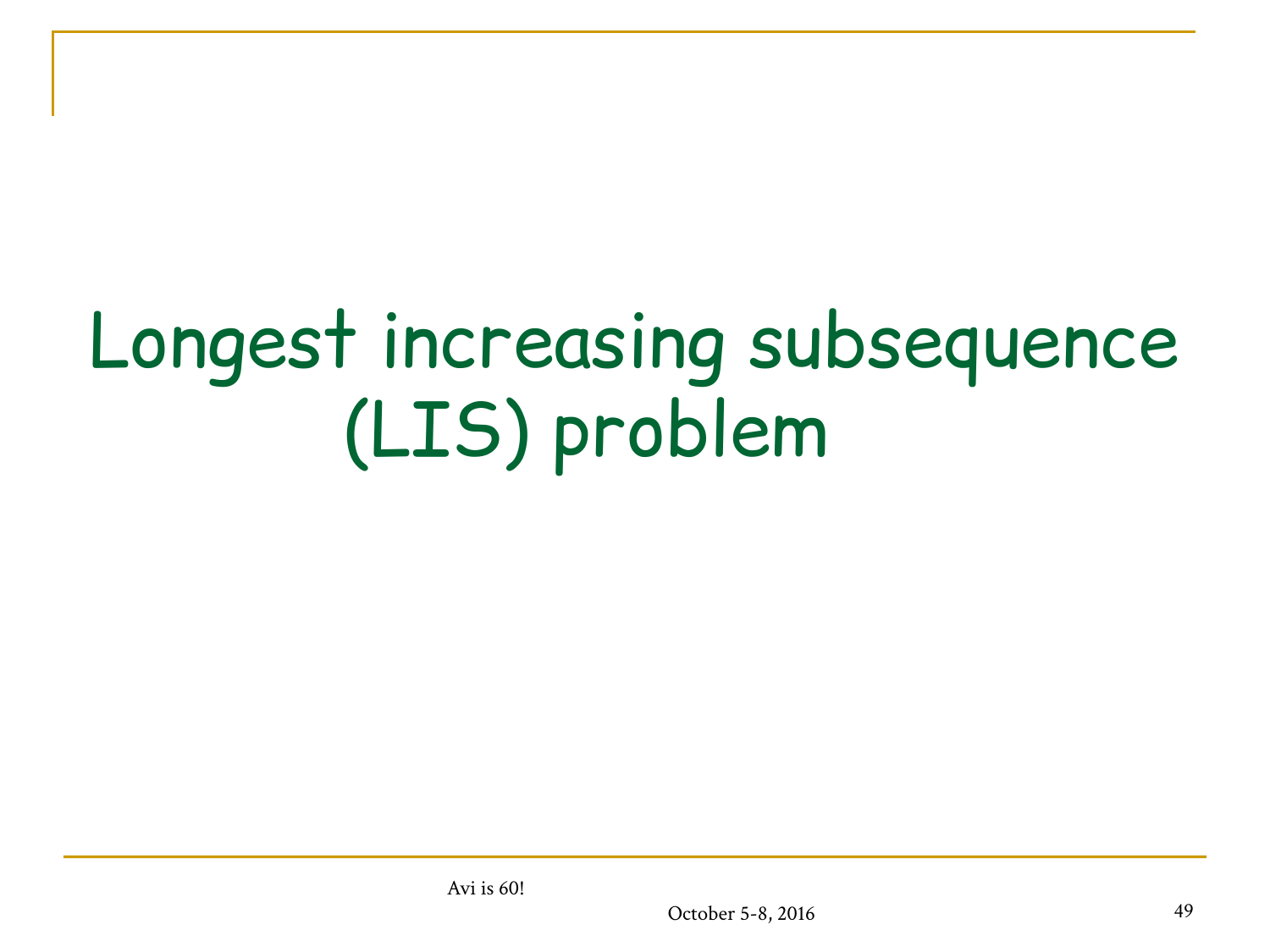

# Longest increasing subsequence 		(LIS) problem
49
Avi is 60!                                                                                                               October 5-8, 2016